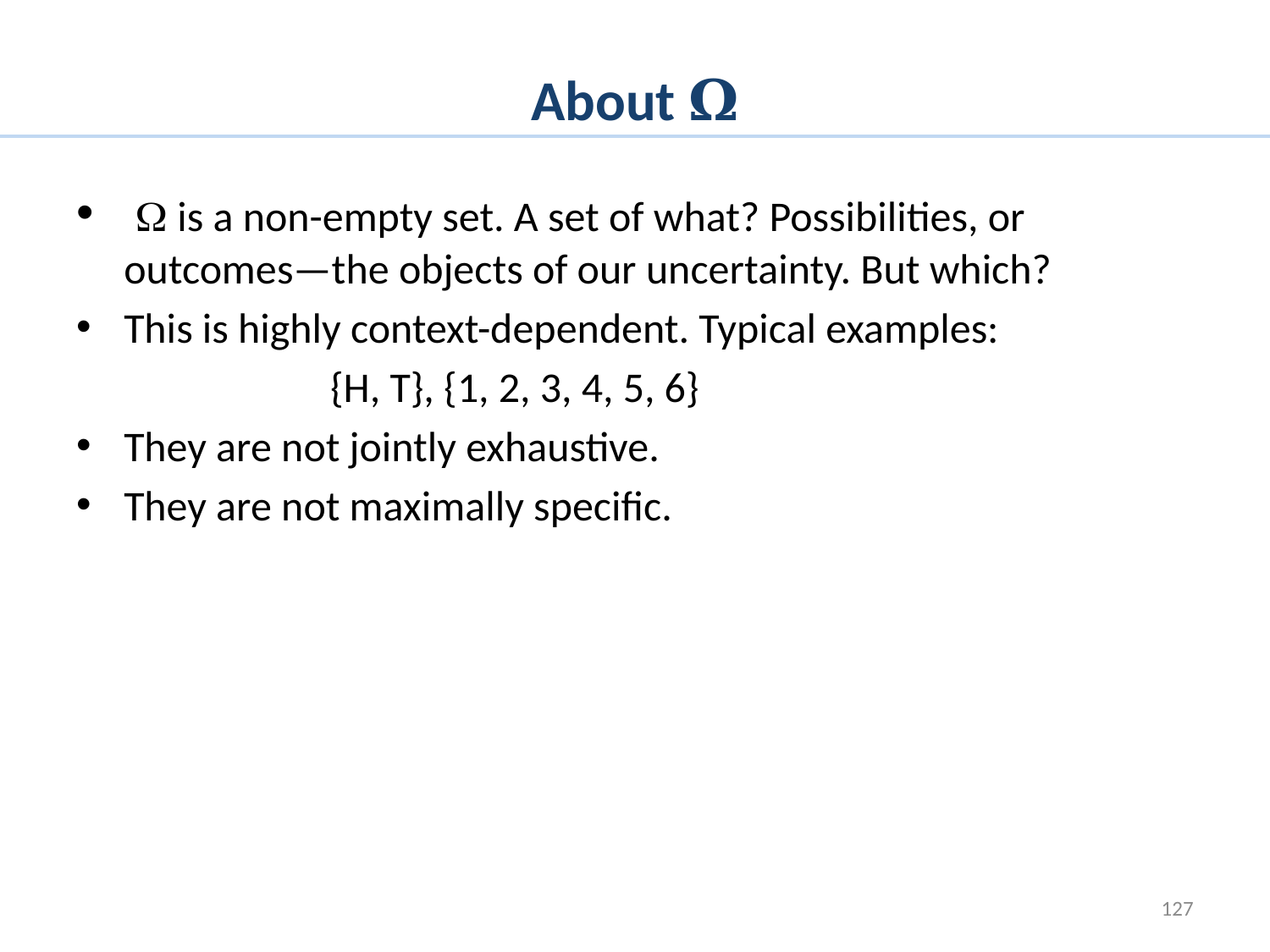

# About 𝛀
 Ω is a non-empty set. A set of what? Possibilities, or outcomes—the objects of our uncertainty. But which?
This is highly context-dependent. Typical examples:
		{H, T}, {1, 2, 3, 4, 5, 6}
They are not jointly exhaustive.
They are not maximally specific.

127